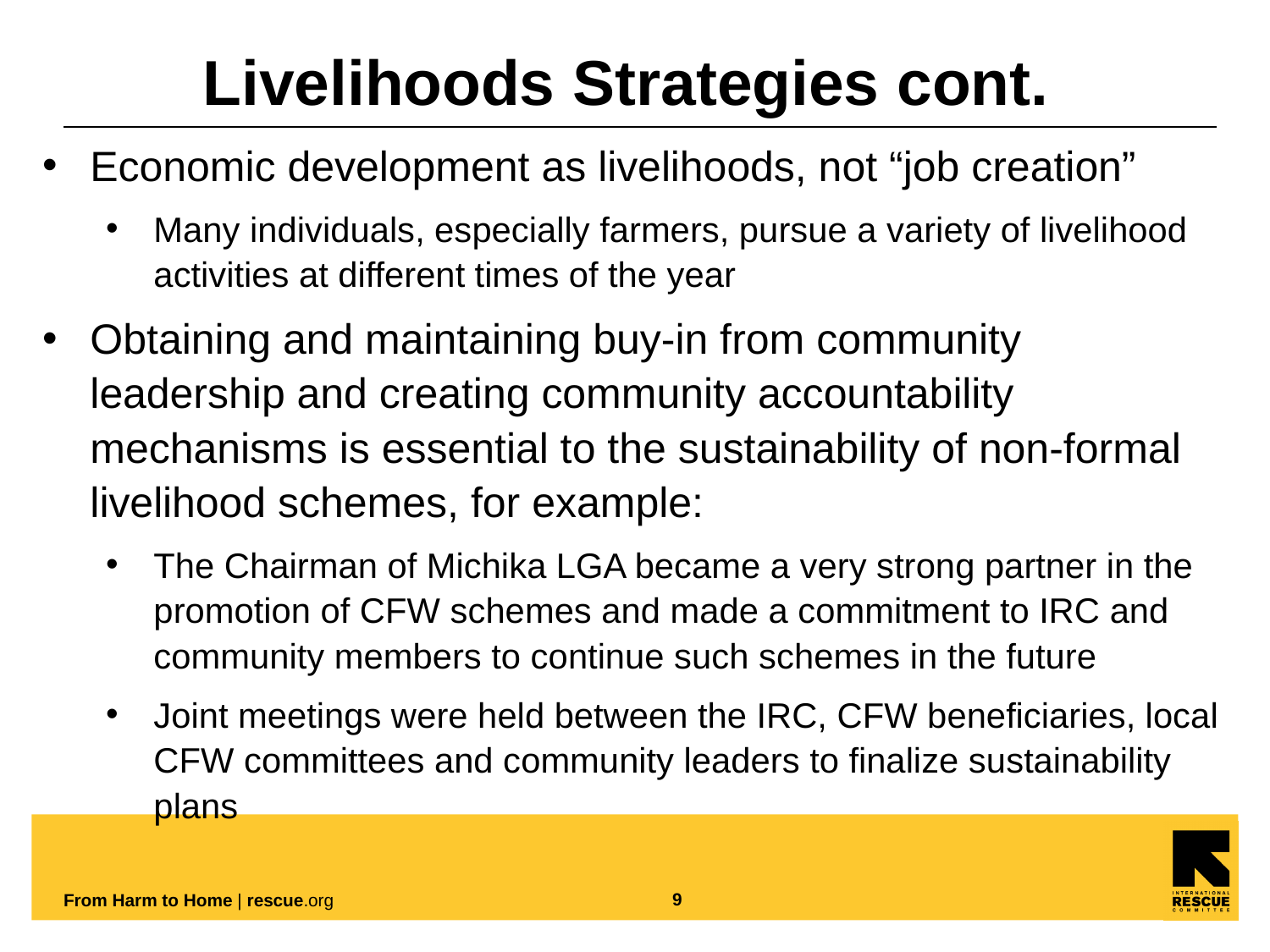

# Livelihoods Strategies cont.
Economic development as livelihoods, not “job creation”
Many individuals, especially farmers, pursue a variety of livelihood activities at different times of the year
Obtaining and maintaining buy-in from community leadership and creating community accountability mechanisms is essential to the sustainability of non-formal livelihood schemes, for example:
The Chairman of Michika LGA became a very strong partner in the promotion of CFW schemes and made a commitment to IRC and community members to continue such schemes in the future
Joint meetings were held between the IRC, CFW beneficiaries, local CFW committees and community leaders to finalize sustainability plans